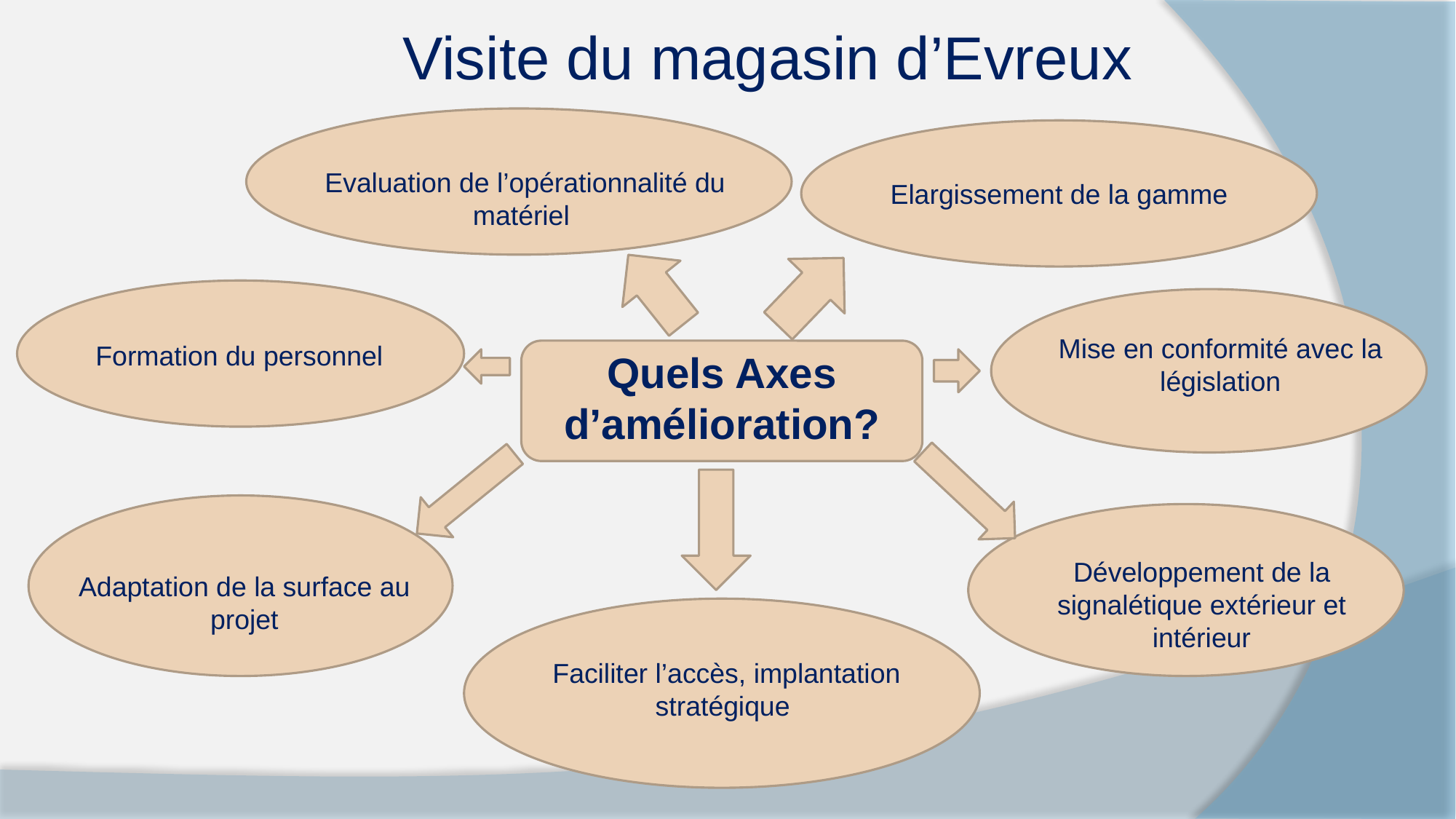

Visite du magasin d’Evreux

Elargissement de la gamme
Evaluation de l’opérationnalité du matériel

Mise en conformité avec la législation
Formation du personnel

Quels Axes d’amélioration?

Développement de la signalétique extérieur et intérieur
Adaptation de la surface au projet

Faciliter l’accès, implantation stratégique